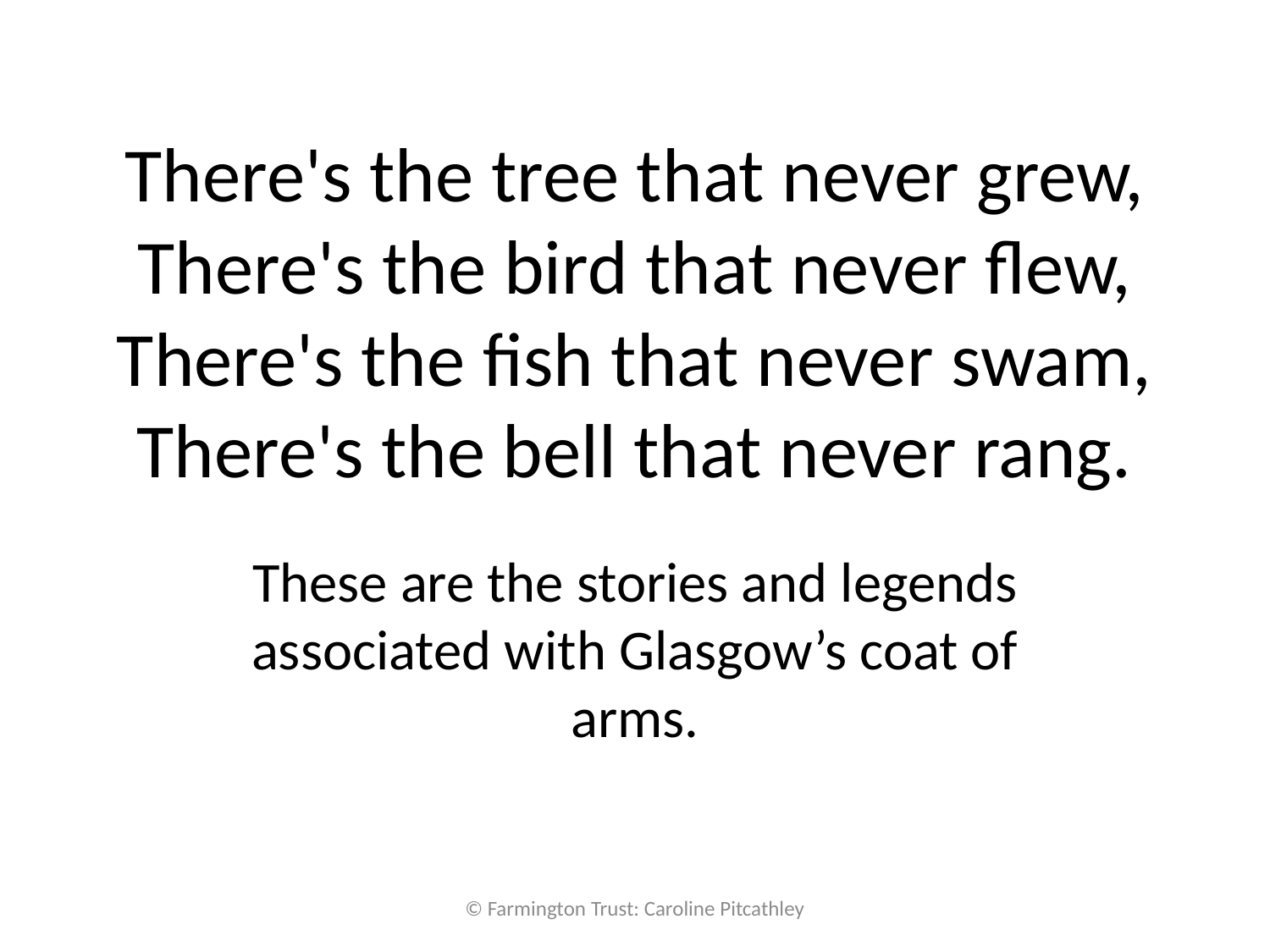

# There's the tree that never grew, There's the bird that never flew, There's the fish that never swam, There's the bell that never rang.
These are the stories and legends associated with Glasgow’s coat of arms.
© Farmington Trust: Caroline Pitcathley